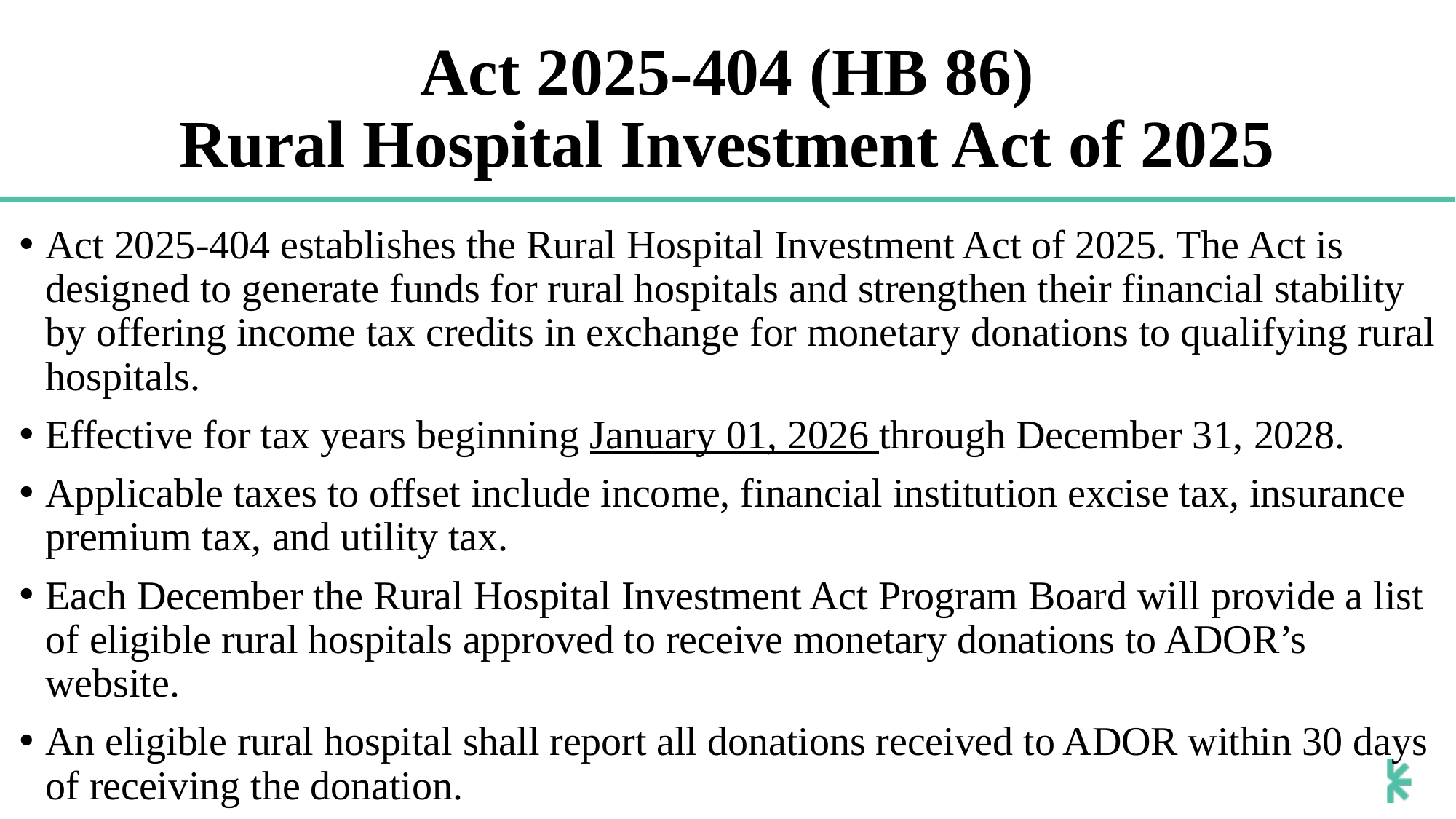

# Act 2025-404 (HB 86) Rural Hospital Investment Act of 2025
Act 2025-404 establishes the Rural Hospital Investment Act of 2025. The Act is designed to generate funds for rural hospitals and strengthen their financial stability by offering income tax credits in exchange for monetary donations to qualifying rural hospitals.
Effective for tax years beginning January 01, 2026 through December 31, 2028.
Applicable taxes to offset include income, financial institution excise tax, insurance premium tax, and utility tax.
Each December the Rural Hospital Investment Act Program Board will provide a list of eligible rural hospitals approved to receive monetary donations to ADOR’s website.
An eligible rural hospital shall report all donations received to ADOR within 30 days of receiving the donation.